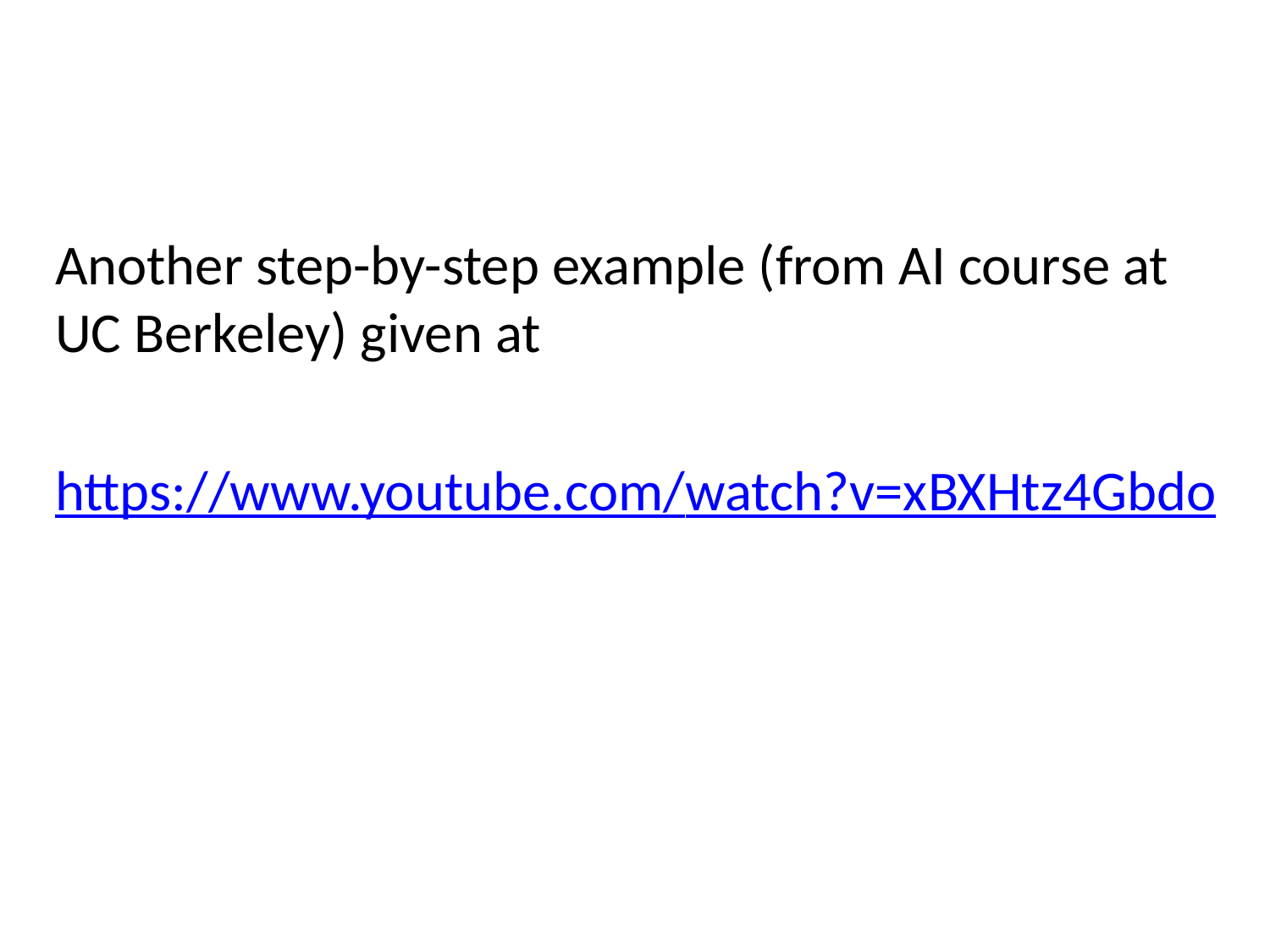

#
Another step-by-step example (from AI course at UC Berkeley) given at

https://www.youtube.com/watch?v=xBXHtz4Gbdo